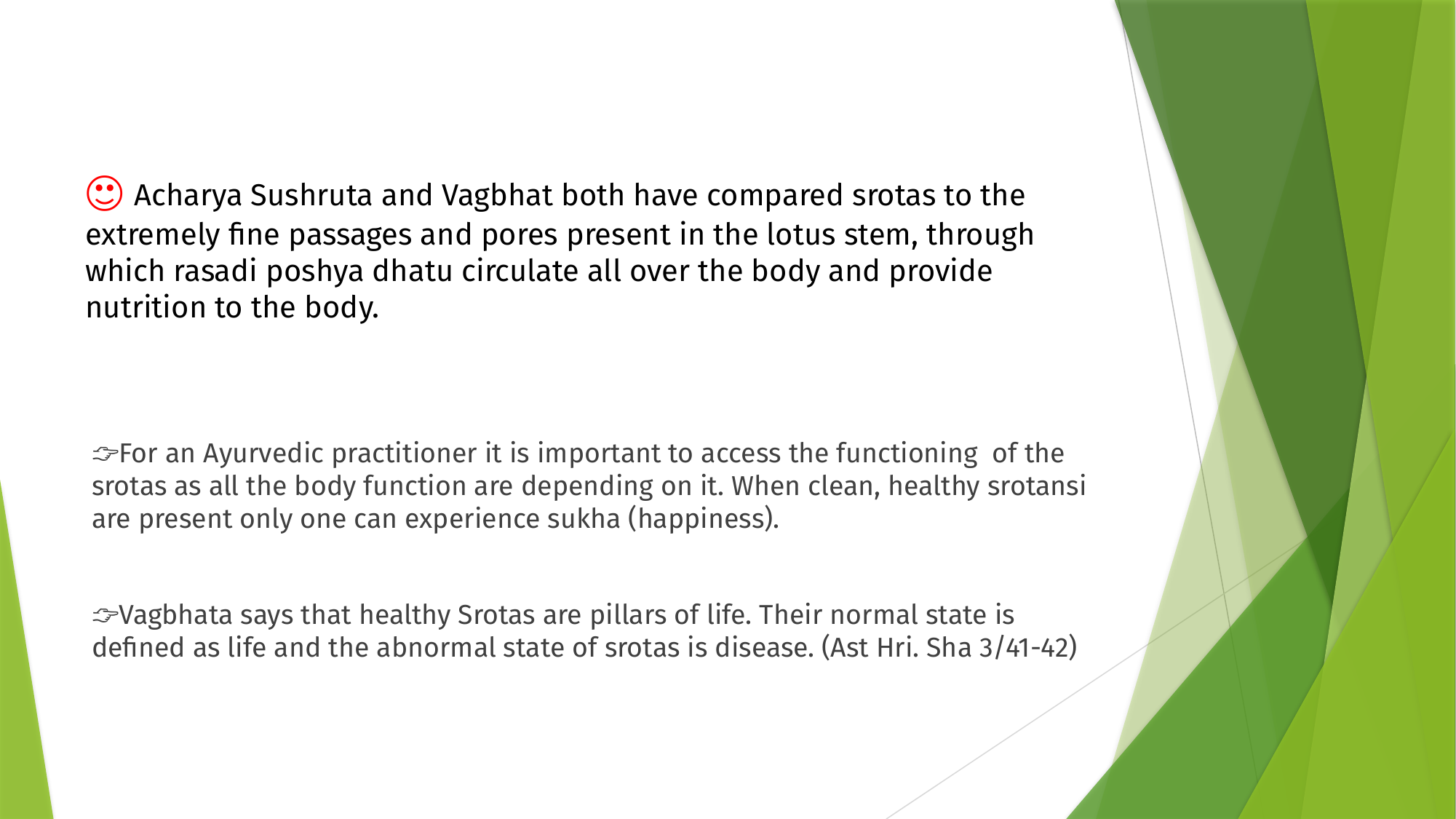

# 🙂 Acharya Sushruta and Vagbhat both have compared srotas to the extremely fine passages and pores present in the lotus stem, through which rasadi poshya dhatu circulate all over the body and provide nutrition to the body.
👉For an Ayurvedic practitioner it is important to access the functioning  of the srotas as all the body function are depending on it. When clean, healthy srotansi are present only one can experience sukha (happiness).

👉Vagbhata says that healthy Srotas are pillars of life. Their normal state is defined as life and the abnormal state of srotas is disease. (Ast Hri. Sha 3/41-42)